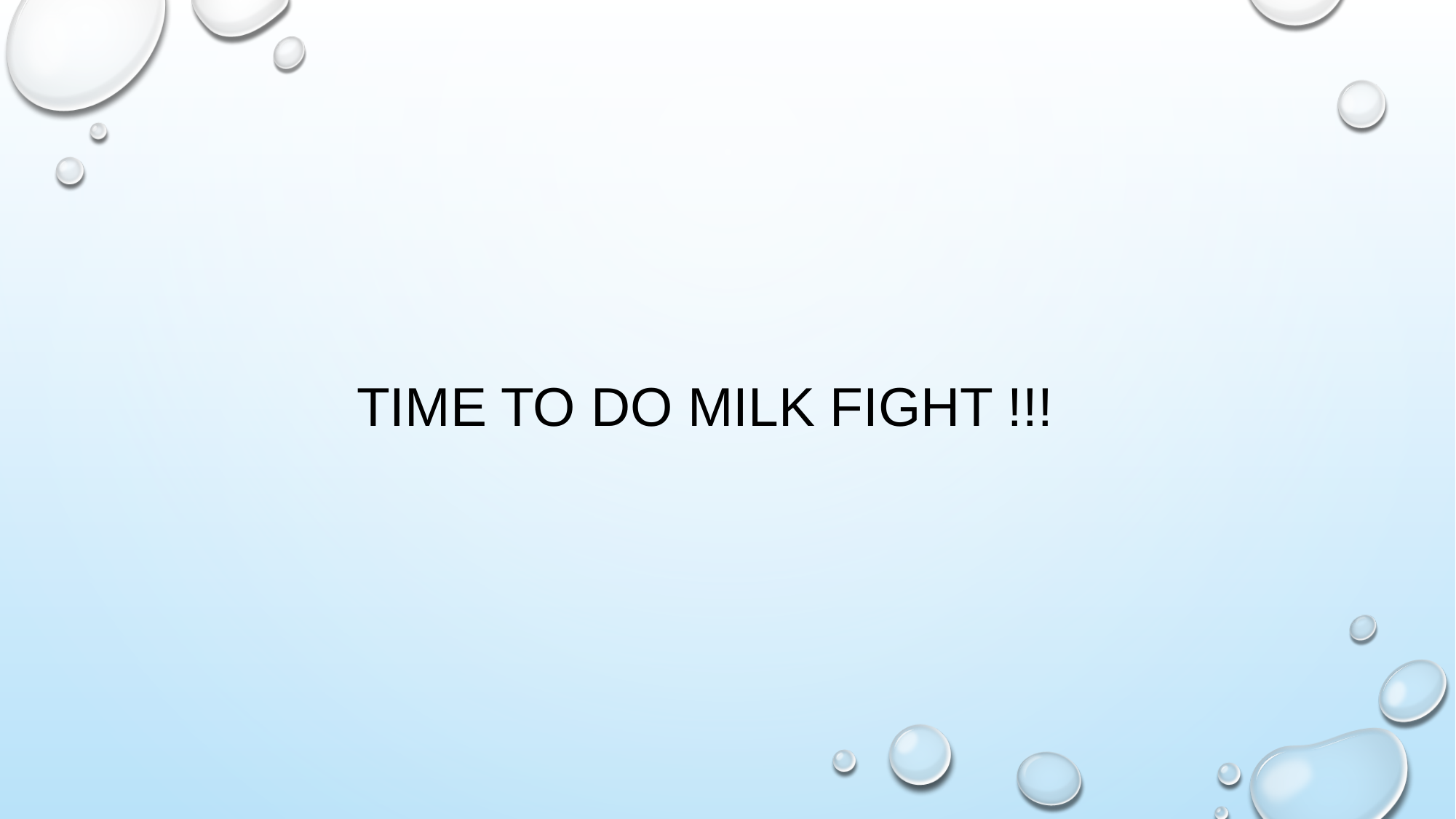

# TIME TO DO MILK FIGHT !!!